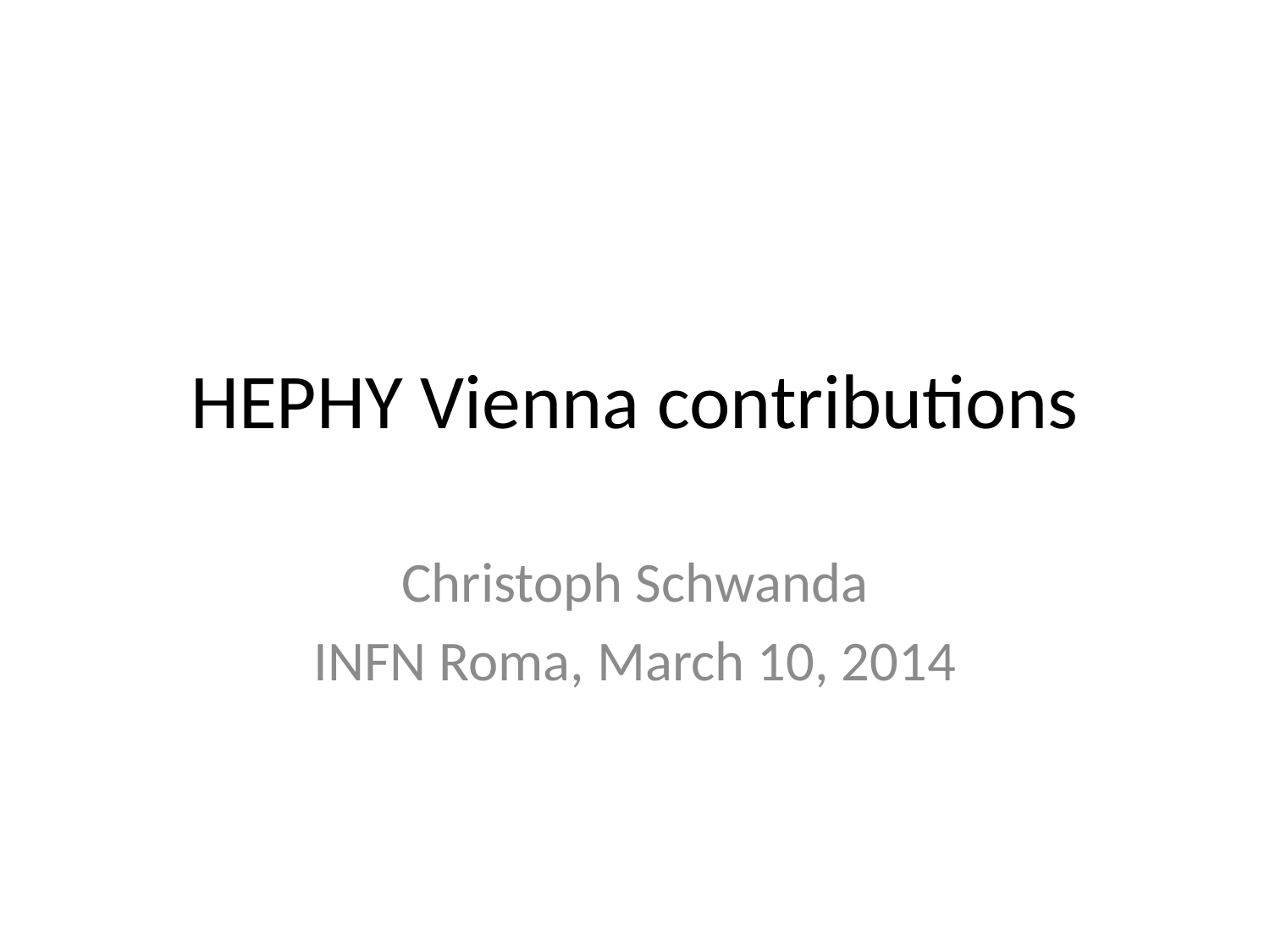

# HEPHY Vienna contributions
Christoph Schwanda
INFN Roma, March 10, 2014